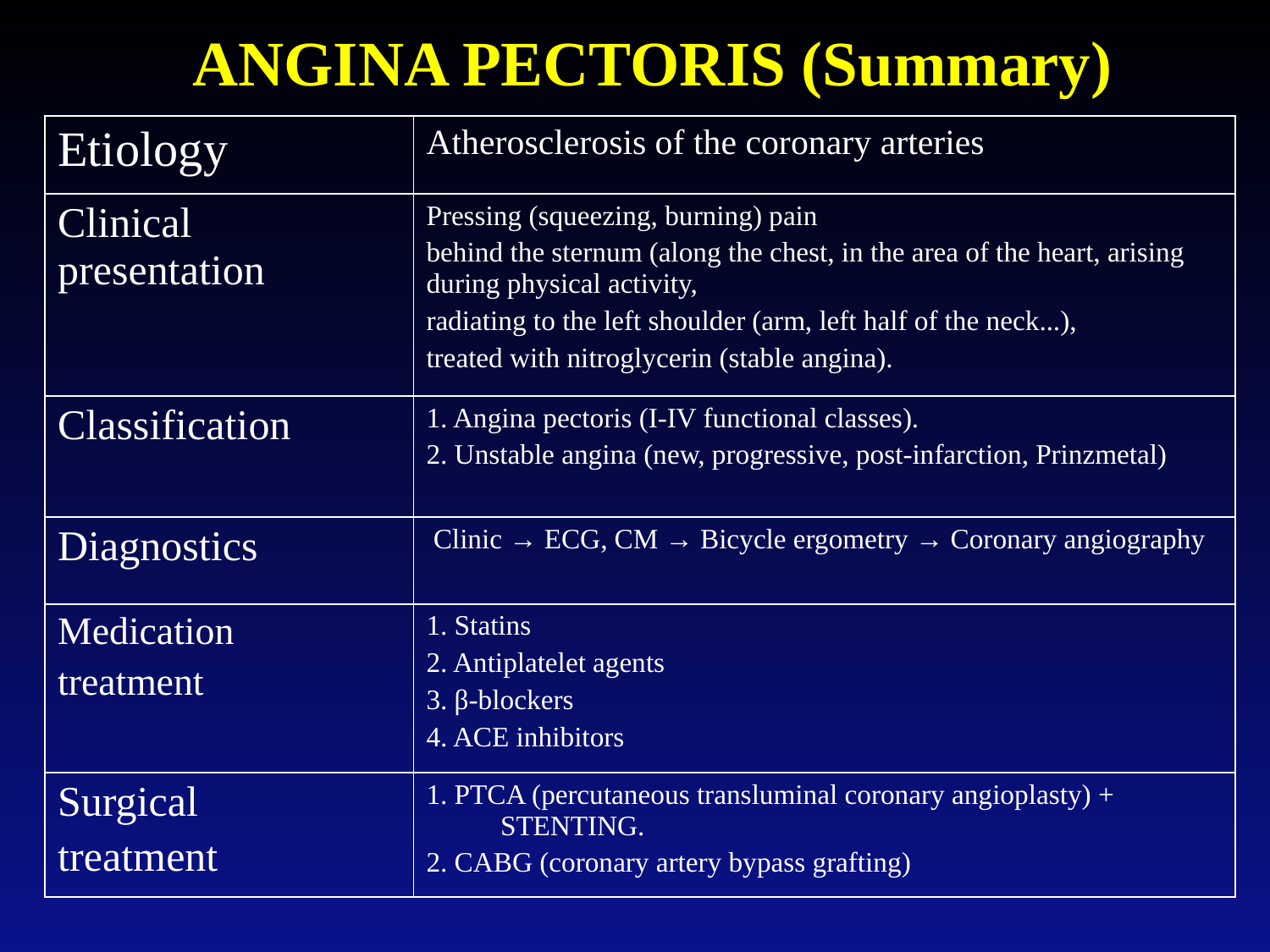

ANGINA PECTORIS (Summary)
| Etiology | Atherosclerosis of the coronary arteries |
| --- | --- |
| Clinical presentation | Pressing (squeezing, burning) pain behind the sternum (along the chest, in the area of the heart, arising during physical activity, radiating to the left shoulder (arm, left half of the neck...), treated with nitroglycerin (stable angina). |
| Classification | 1. Angina pectoris (I-IV functional classes). 2. Unstable angina (new, progressive, post-infarction, Prinzmetal) |
| Diagnostics | Clinic → ECG, CM → Bicycle ergometry → Coronary angiography |
| Medication treatment | 1. Statins 2. Antiplatelet agents 3. β-blockers 4. ACE inhibitors |
| Surgical treatment | 1. PTCA (percutaneous transluminal coronary angioplasty) + STENTING. 2. CABG (coronary artery bypass grafting) |